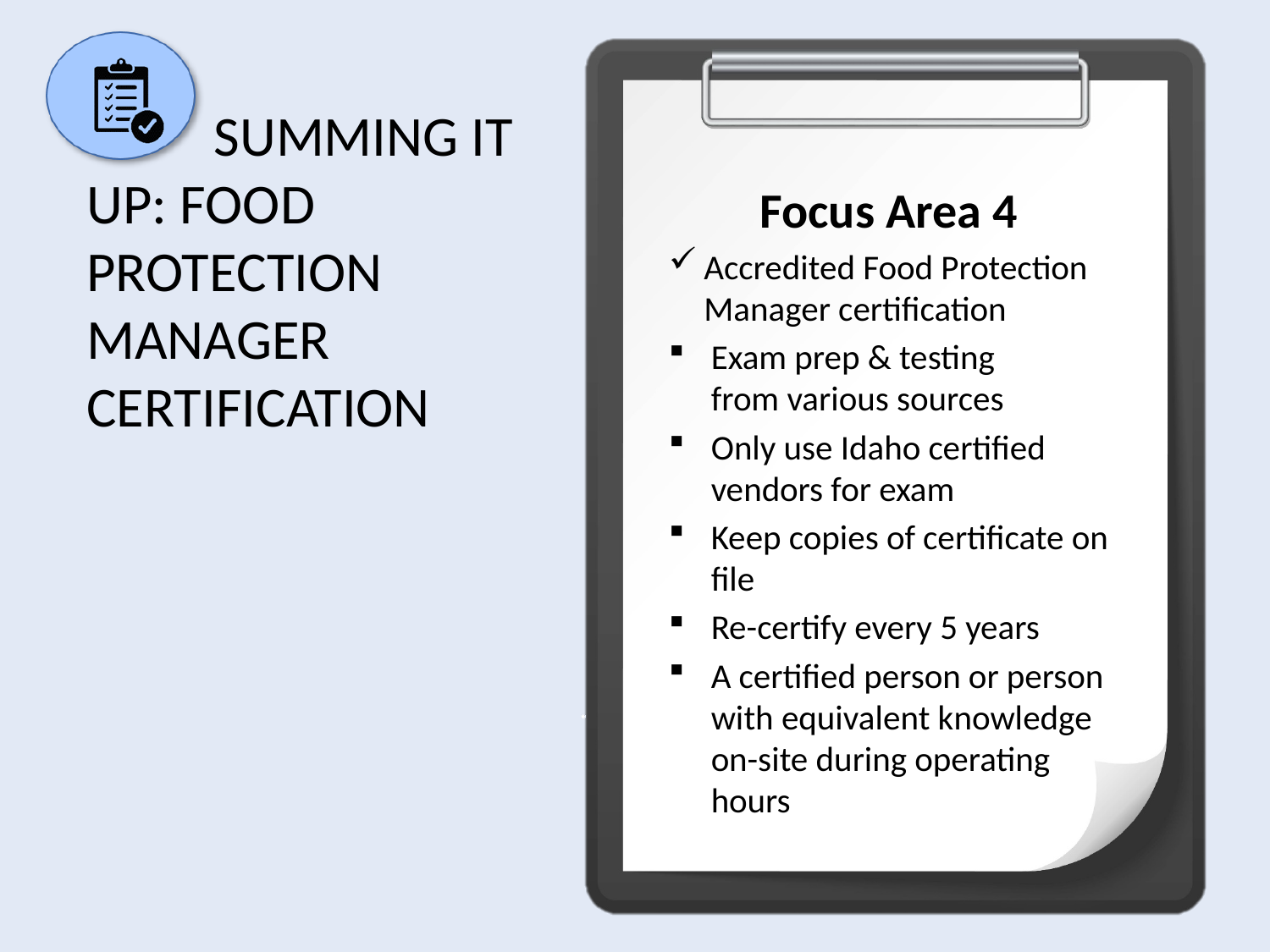

# Summing It Up: Food Protection Manager Certification
Focus Area 4
Accredited Food Protection Manager certification
Exam prep & testing
from various sources
Only use Idaho certified vendors for exam
Keep copies of certificate on file
Re-certify every 5 years
A certified person or person with equivalent knowledge on-site during operating hours